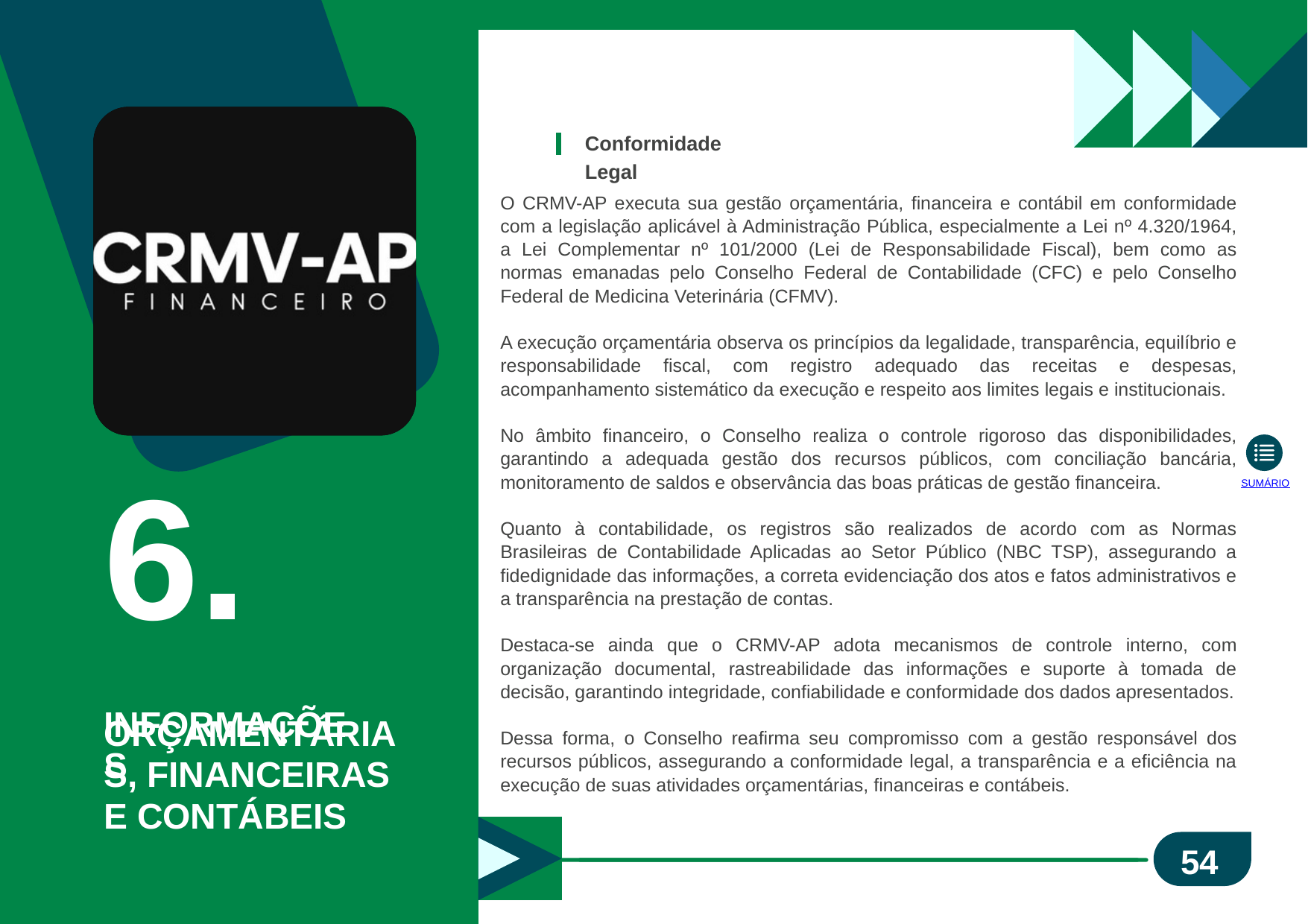

Conformidade Legal

O CRMV-AP executa sua gestão orçamentária, financeira e contábil em conformidade com a legislação aplicável à Administração Pública, especialmente a Lei nº 4.320/1964, a Lei Complementar nº 101/2000 (Lei de Responsabilidade Fiscal), bem como as normas emanadas pelo Conselho Federal de Contabilidade (CFC) e pelo Conselho Federal de Medicina Veterinária (CFMV).

A execução orçamentária observa os princípios da legalidade, transparência, equilíbrio e responsabilidade fiscal, com registro adequado das receitas e despesas, acompanhamento sistemático da execução e respeito aos limites legais e institucionais.

No âmbito financeiro, o Conselho realiza o controle rigoroso das disponibilidades, garantindo a adequada gestão dos recursos públicos, com conciliação bancária, monitoramento de saldos e observância das boas práticas de gestão financeira.

Quanto à contabilidade, os registros são realizados de acordo com as Normas Brasileiras de Contabilidade Aplicadas ao Setor Público (NBC TSP), assegurando a fidedignidade das informações, a correta evidenciação dos atos e fatos administrativos e a transparência na prestação de contas.

Destaca-se ainda que o CRMV-AP adota mecanismos de controle interno, com organização documental, rastreabilidade das informações e suporte à tomada de decisão, garantindo integridade, confiabilidade e conformidade dos dados apresentados.

Dessa forma, o Conselho reafirma seu compromisso com a gestão responsável dos recursos públicos, assegurando a conformidade legal, a transparência e a eficiência na execução de suas atividades orçamentárias, financeiras e contábeis.

SUMÁRIO
6.

INFORMAÇÕES

ORÇAMENTÁRIAS, FINANCEIRAS E CONTÁBEIS

54